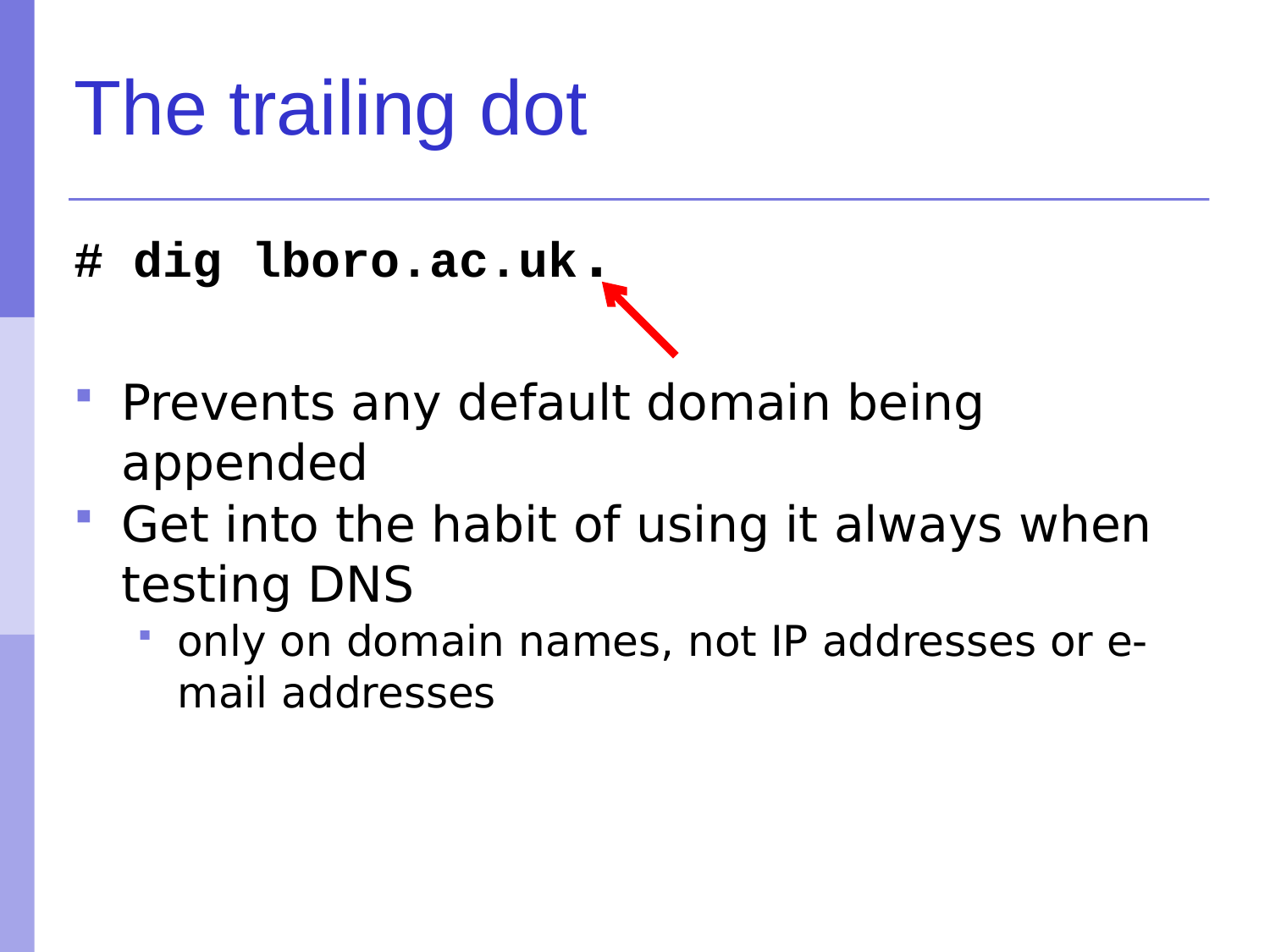

# The trailing dot
# dig lboro.ac.uk.

Prevents any default domain being appended
Get into the habit of using it always when testing DNS
only on domain names, not IP addresses or e-mail addresses